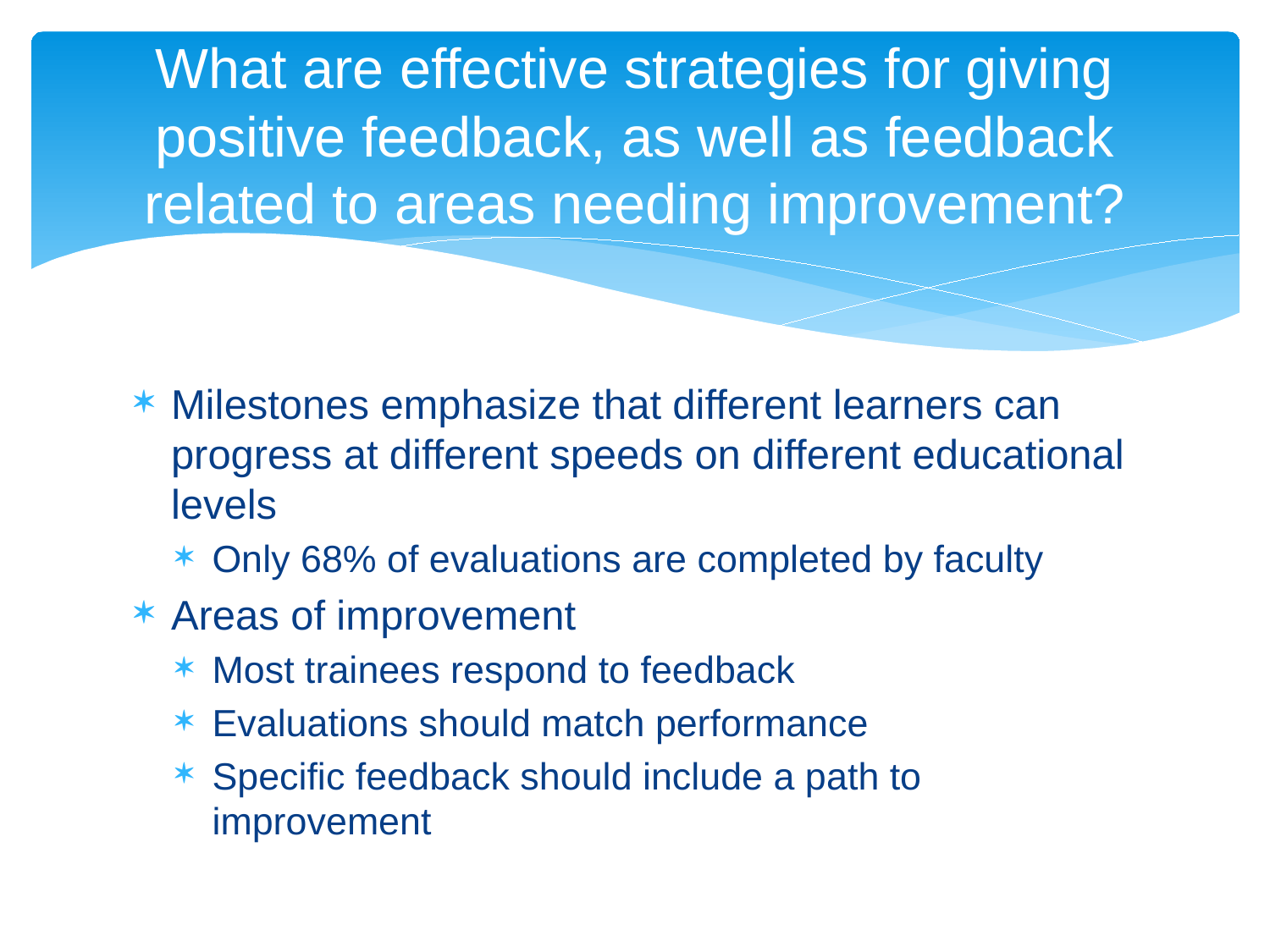

# What are effective strategies for giving positive feedback, as well as feedback related to areas needing improvement?
Milestones emphasize that different learners can progress at different speeds on different educational levels
Only 68% of evaluations are completed by faculty
Areas of improvement
Most trainees respond to feedback
Evaluations should match performance
Specific feedback should include a path to improvement